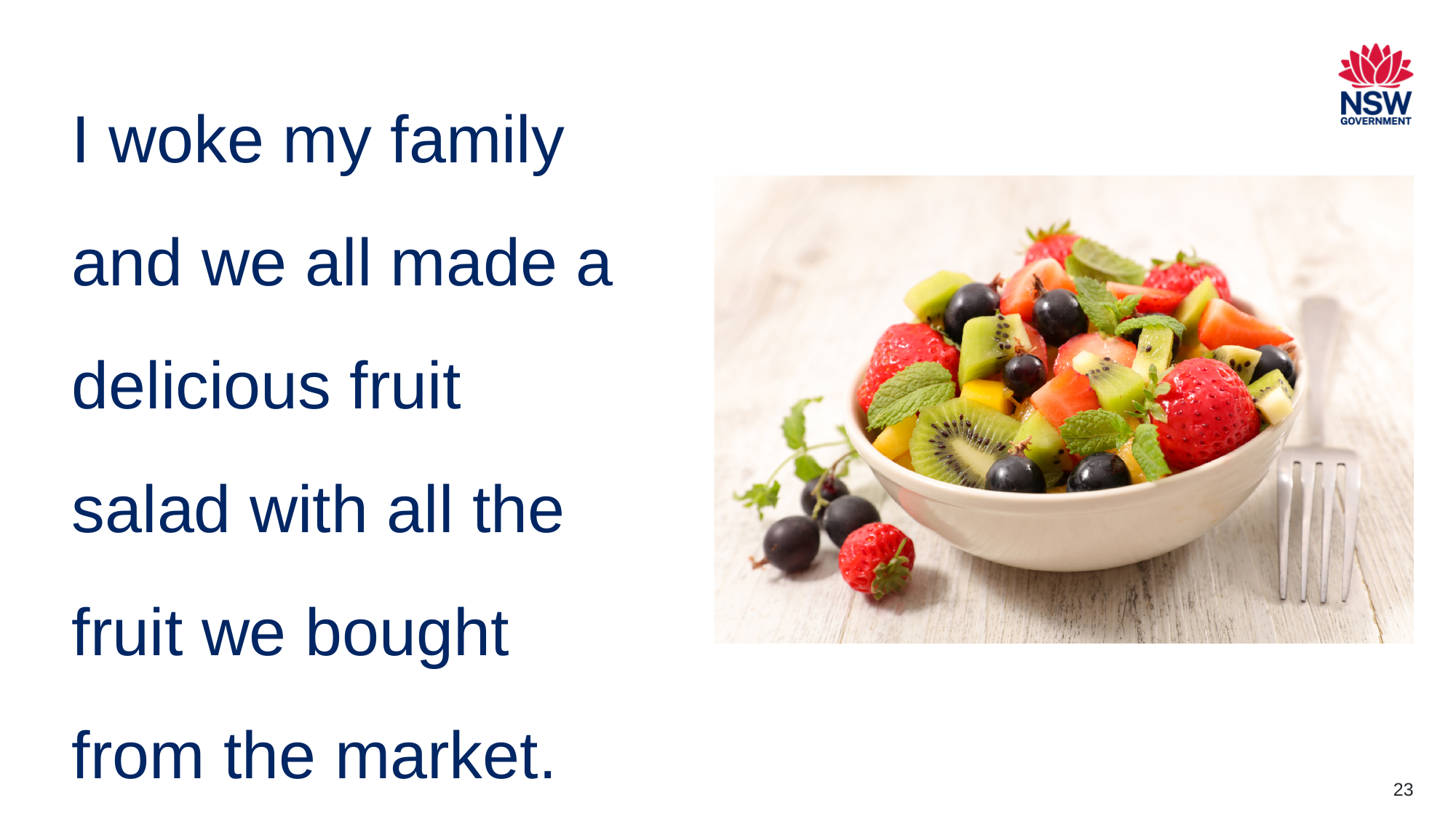

# I woke my family and we all made a delicious fruit salad with all the fruit we bought from the market.

23